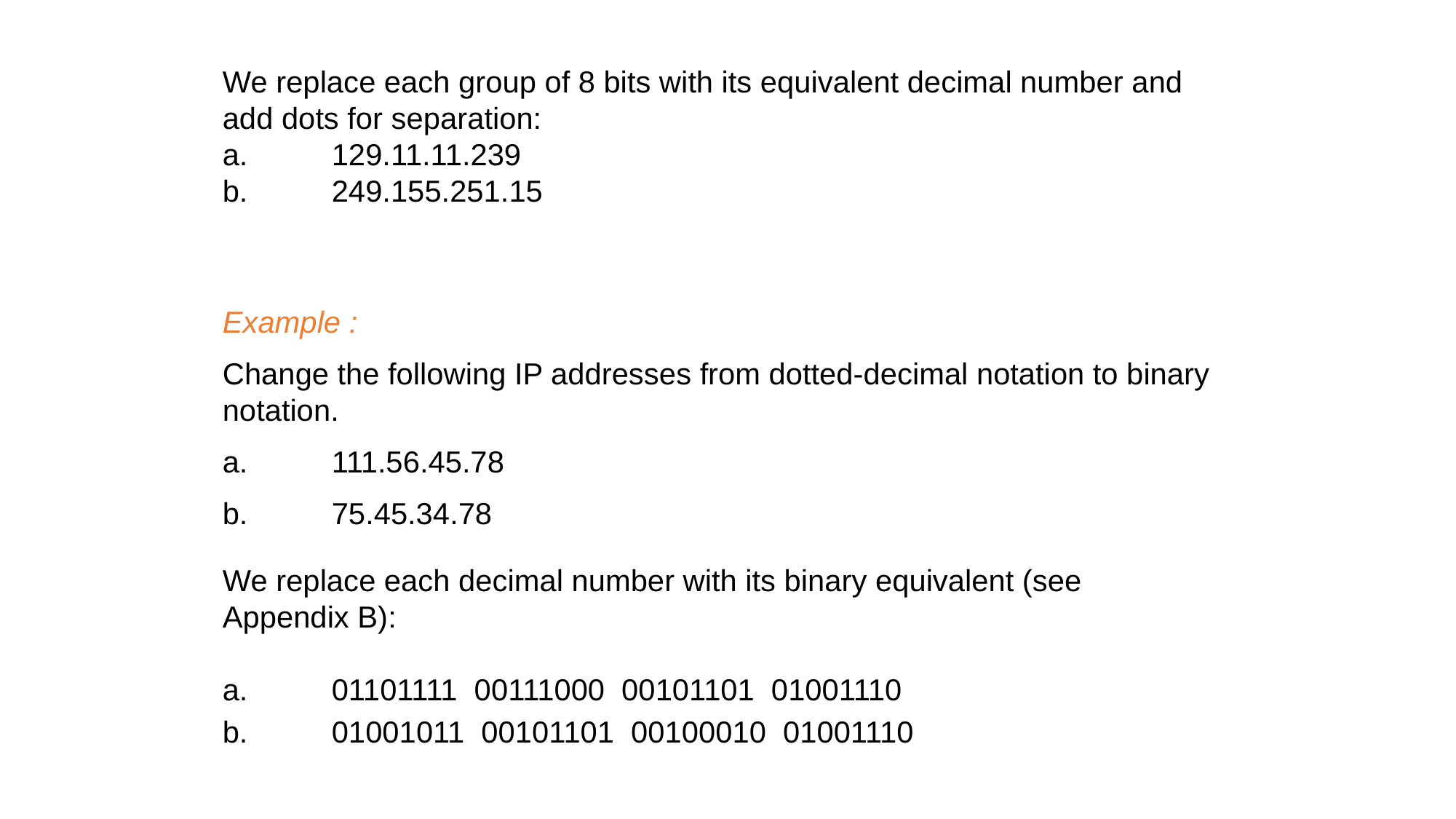

We replace each group of 8 bits with its equivalent decimal number and add dots for separation:
a.	129.11.11.239
b.	249.155.251.15
Example :
Change the following IP addresses from dotted-decimal notation to binary notation.
a.	111.56.45.78
b.	75.45.34.78
We replace each decimal number with its binary equivalent (see Appendix B):
a.	01101111  00111000  00101101  01001110
b.	01001011  00101101  00100010  01001110